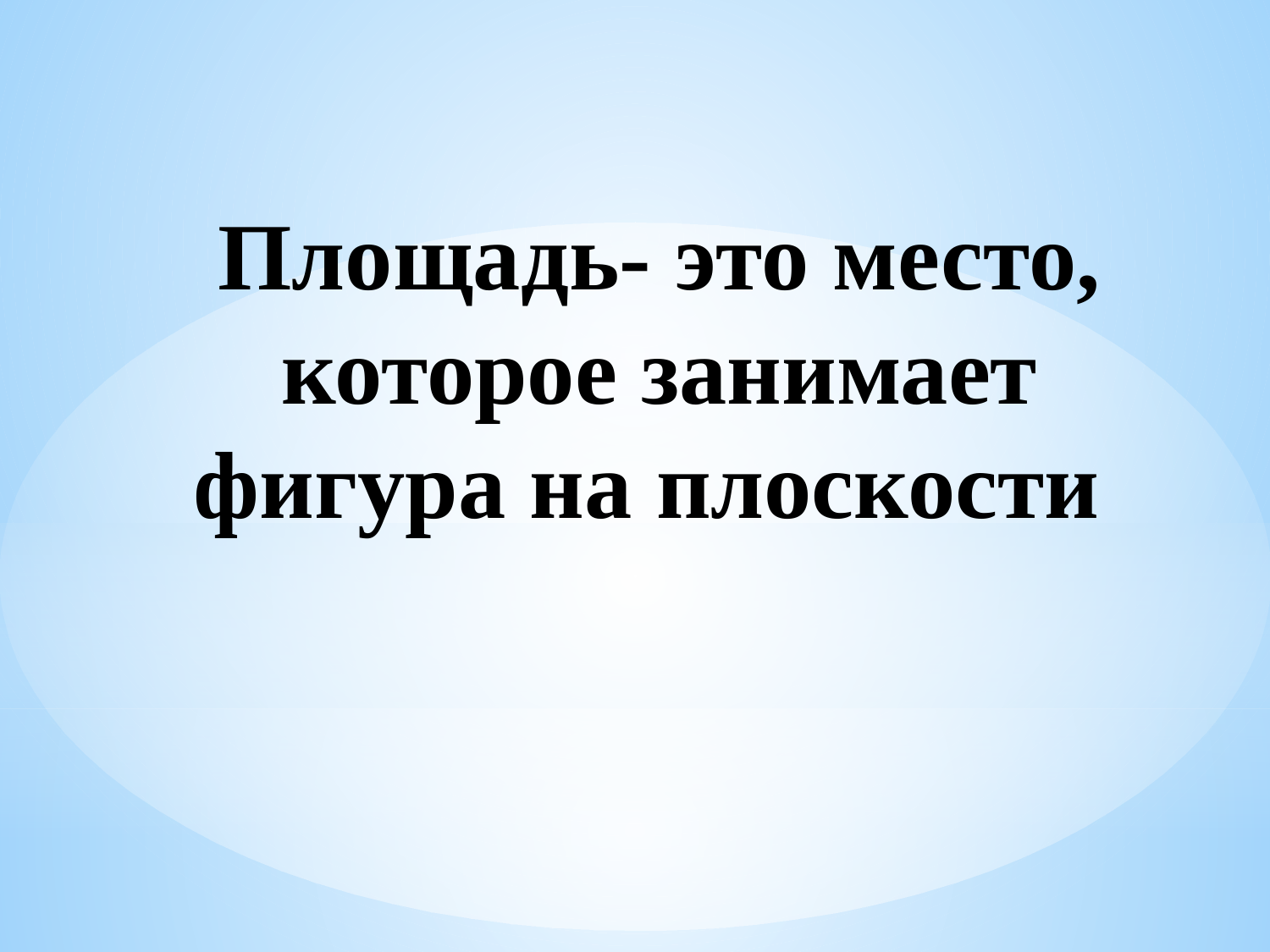

Площадь- это место, которое занимает фигура на плоскости